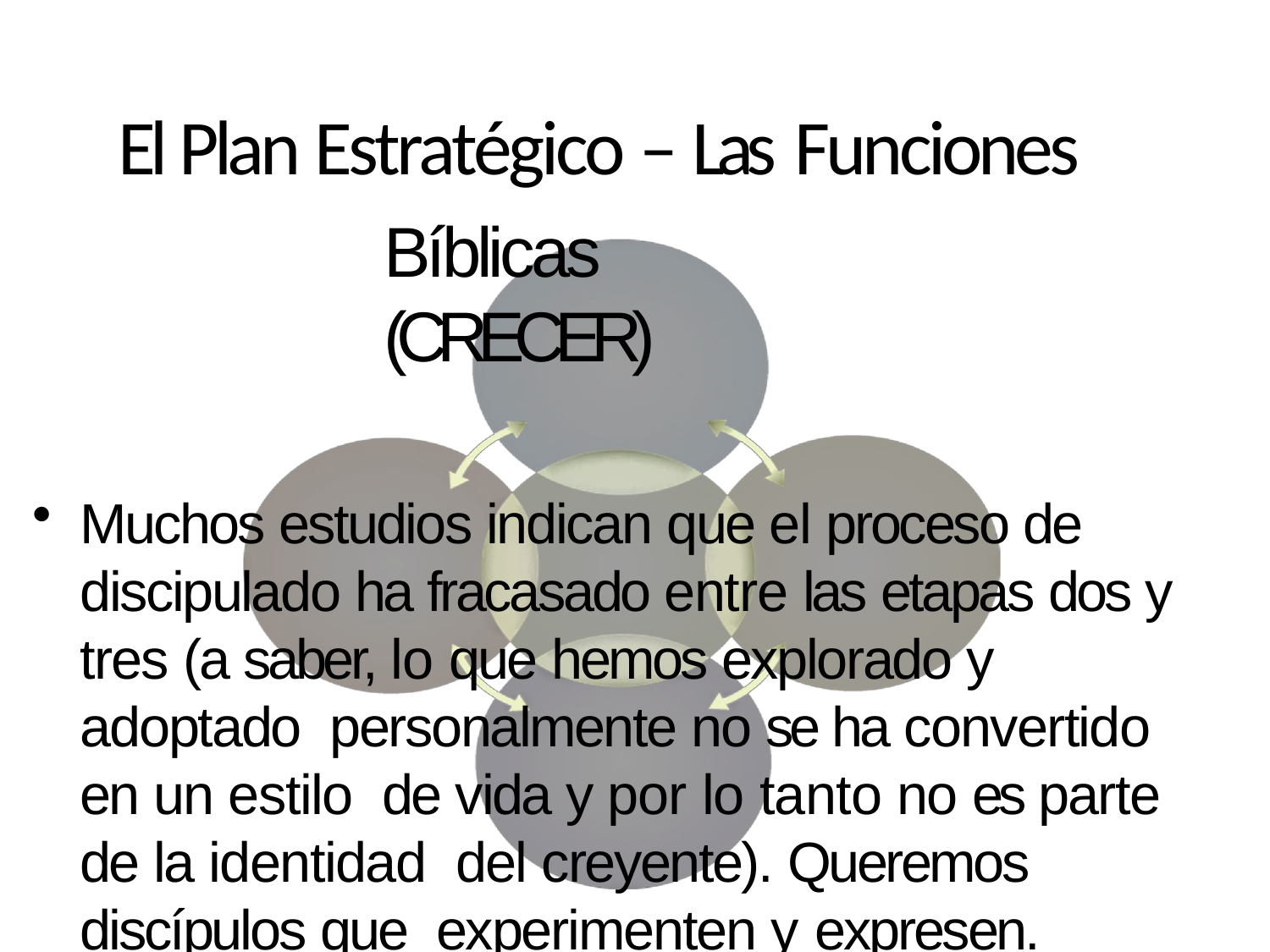

# El Plan Estratégico – Las Funciones
Bíblicas	(CRECER)

Muchos estudios indican que el proceso de  discipulado ha fracasado entre las etapas dos y  tres (a saber, lo que hemos explorado y adoptado  personalmente no se ha convertido en un estilo  de vida y por lo tanto no es parte de la identidad  del creyente). Queremos discípulos que  experimenten y expresen.

82